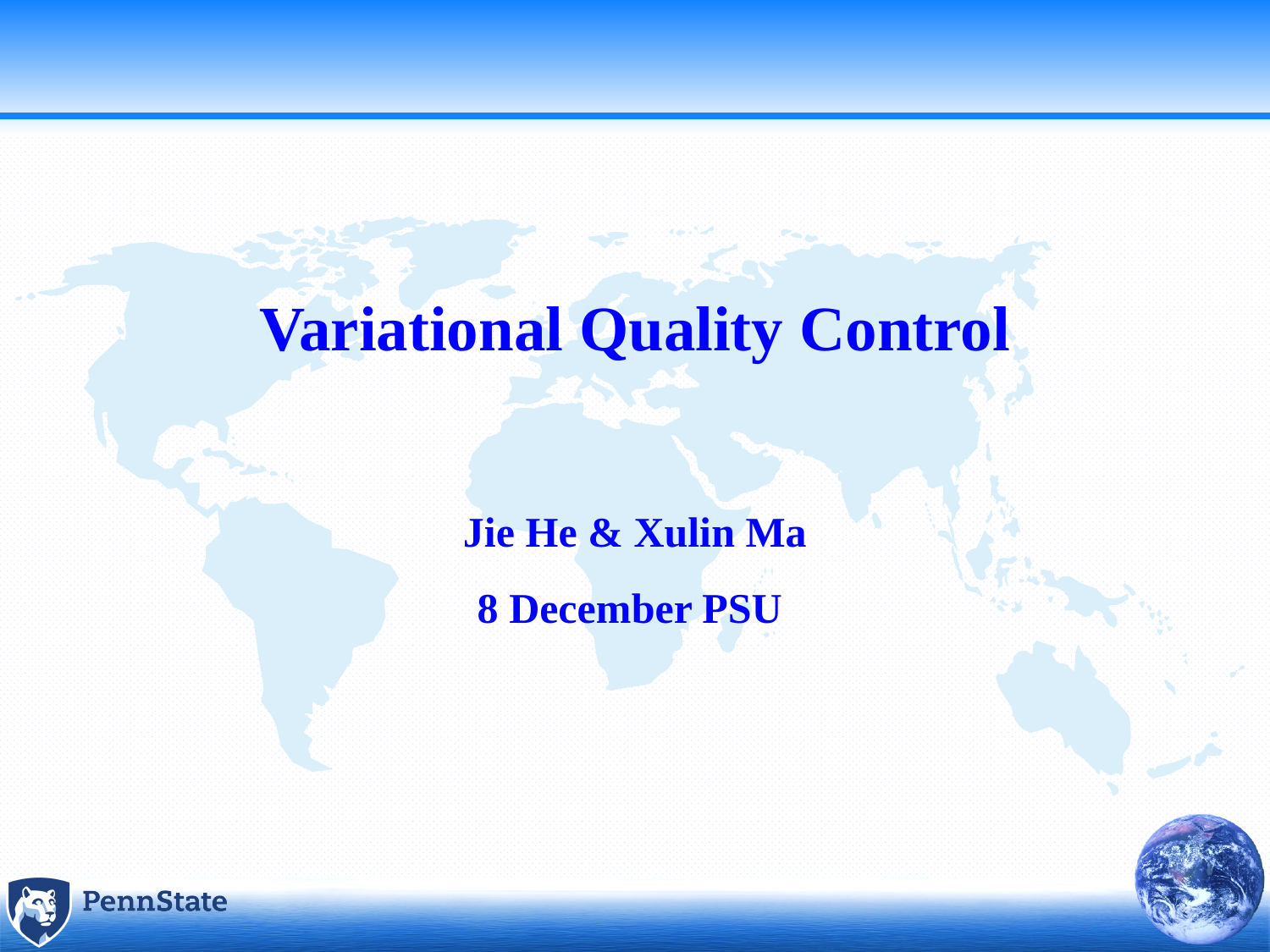

Variational Quality Control

Jie He & Xulin Ma
8 December PSU